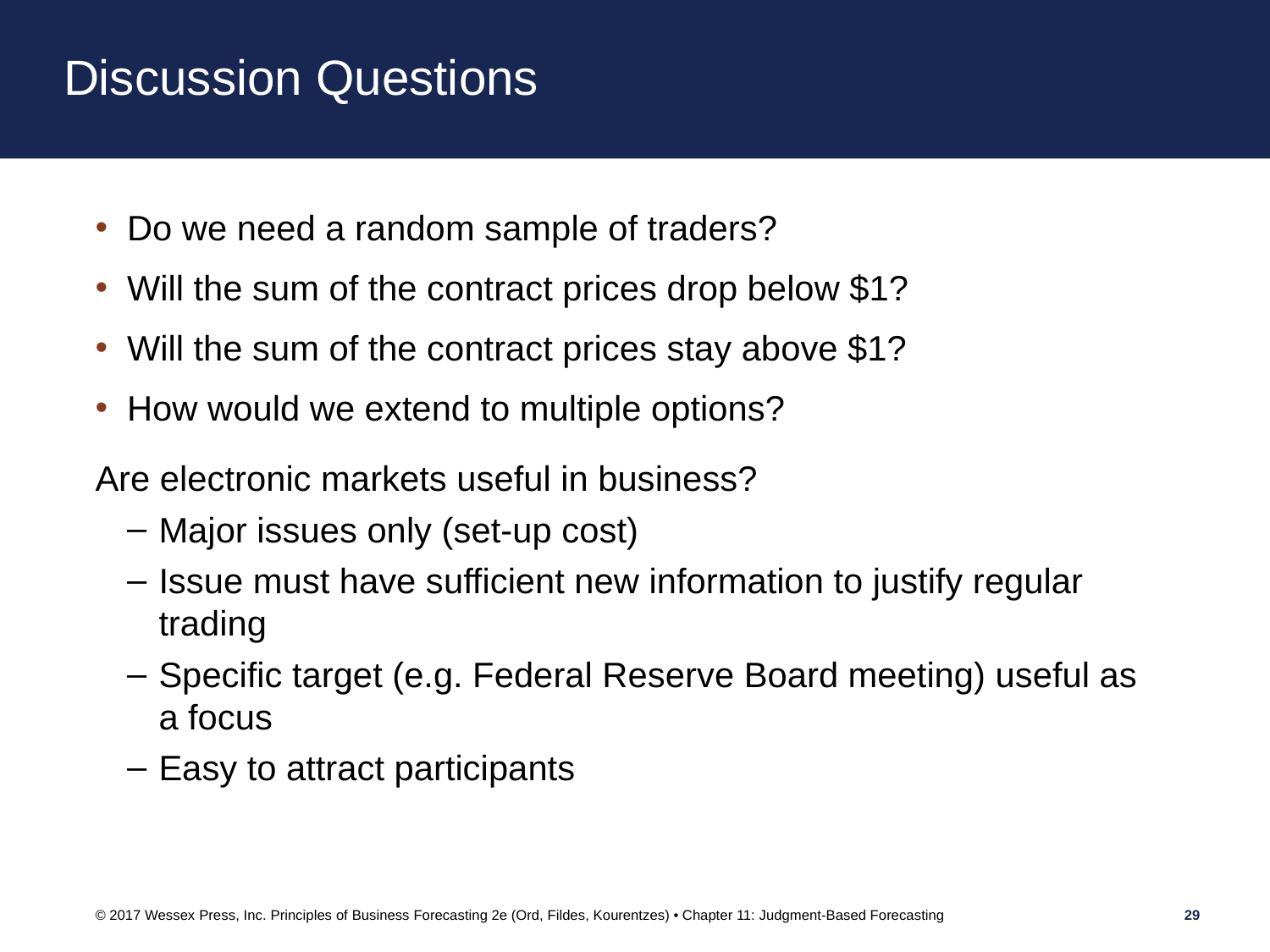

# Discussion Questions
Do we need a random sample of traders?
Will the sum of the contract prices drop below $1?
Will the sum of the contract prices stay above $1?
How would we extend to multiple options?
Are electronic markets useful in business?
Major issues only (set-up cost)
Issue must have sufficient new information to justify regular trading
Specific target (e.g. Federal Reserve Board meeting) useful as a focus
Easy to attract participants
© 2017 Wessex Press, Inc. Principles of Business Forecasting 2e (Ord, Fildes, Kourentzes) • Chapter 11: Judgment-Based Forecasting
29